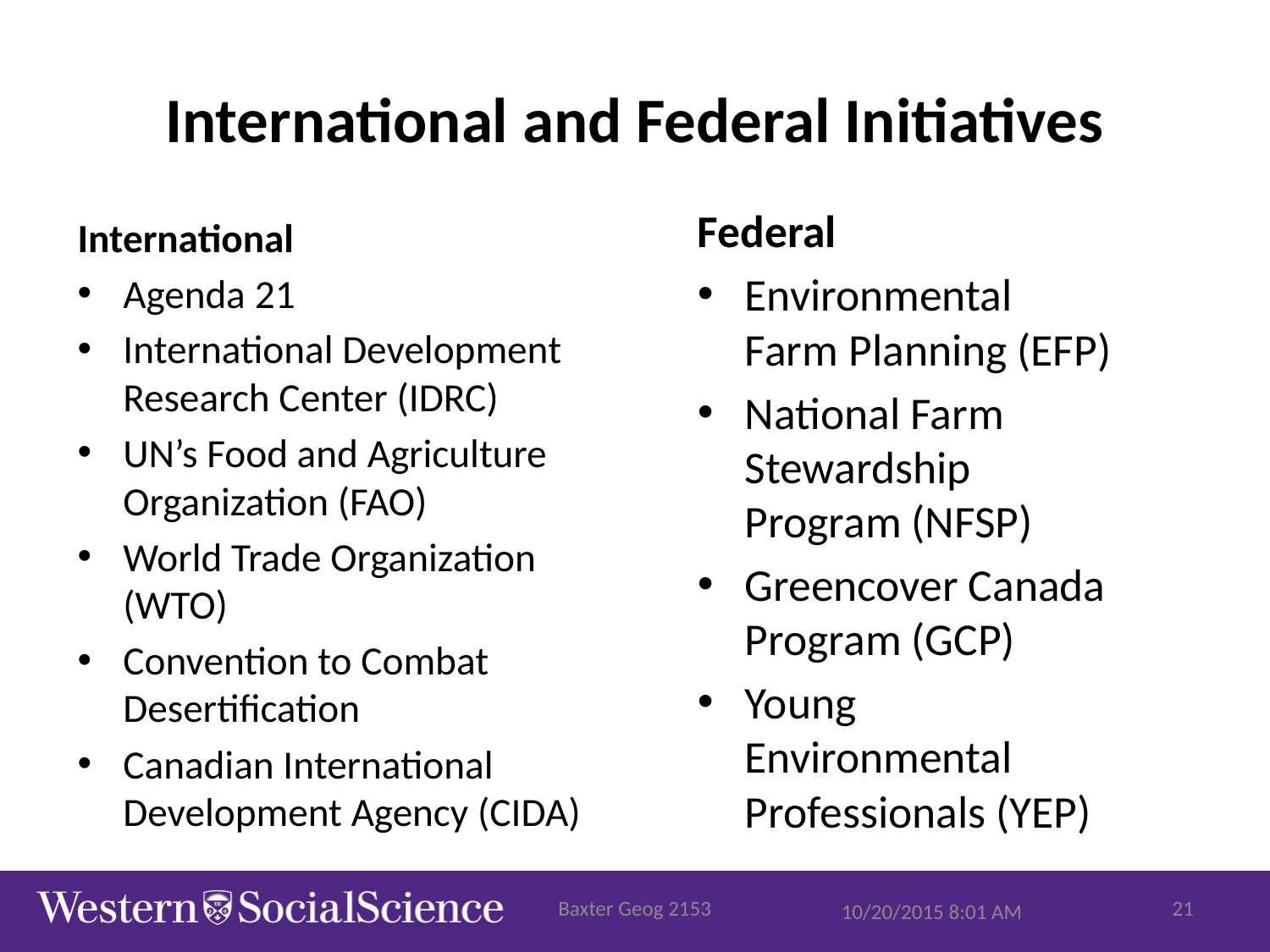

# International and Federal Initiatives
Federal
Environmental Farm Planning (EFP)
National Farm Stewardship Program (NFSP)
Greencover Canada Program (GCP)
Young Environmental Professionals (YEP)

International
Agenda 21
International Development Research Center (IDRC)
UN’s Food and Agriculture Organization (FAO)
World Trade Organization (WTO)
Convention to Combat Desertification
Canadian International Development Agency (CIDA)

Baxter Geog 2153
21
10/20/2015 8:01 AM